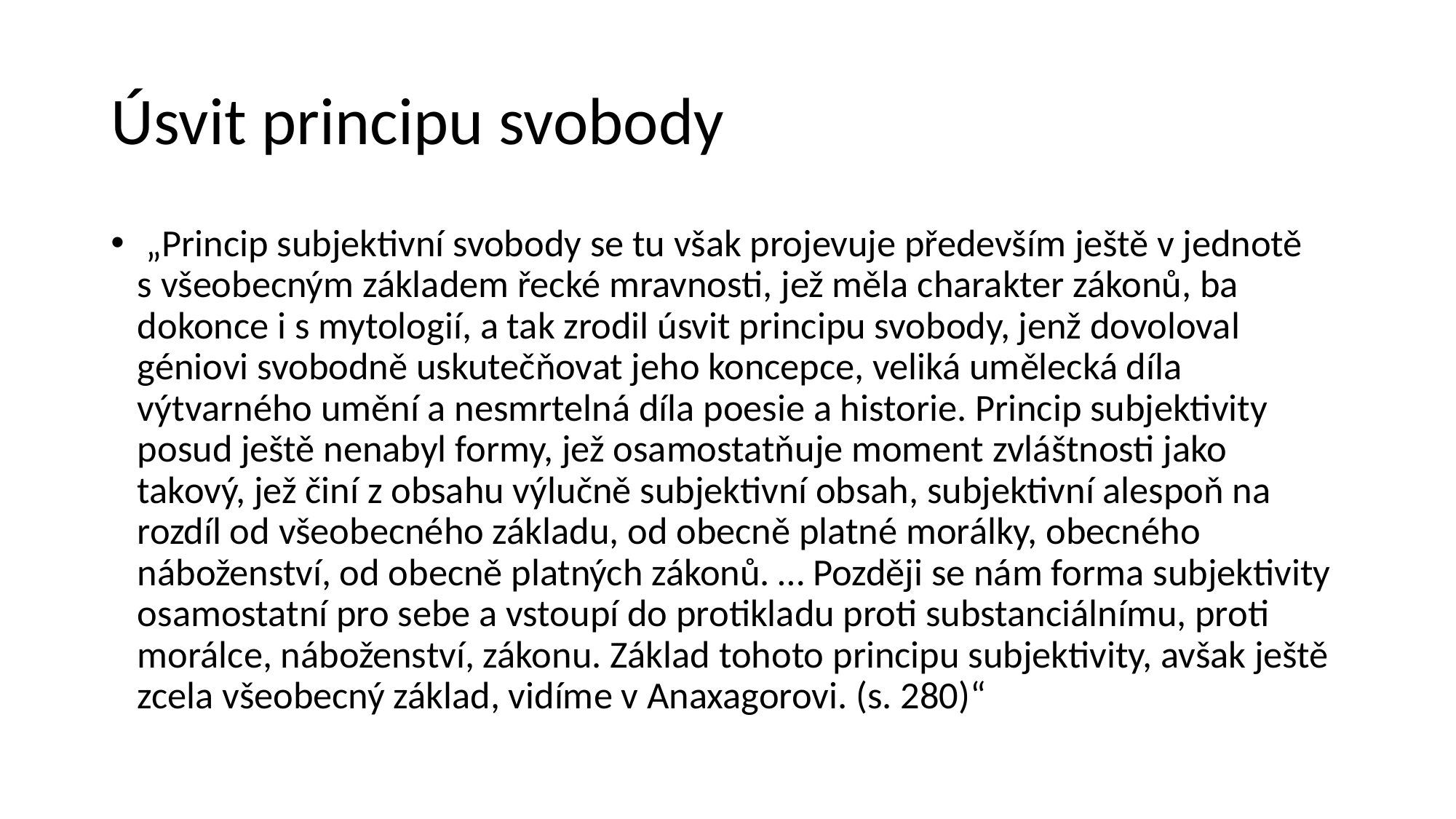

# Úsvit principu svobody
 „Princip subjektivní svobody se tu však projevuje především ještě v jednotě s všeobecným základem řecké mravnosti, jež měla charakter zákonů, ba dokonce i s mytologií, a tak zrodil úsvit principu svobody, jenž dovoloval géniovi svobodně uskutečňovat jeho koncepce, veliká umělecká díla výtvarného umění a nesmrtelná díla poesie a historie. Princip subjektivity posud ještě nenabyl formy, jež osamostatňuje moment zvláštnosti jako takový, jež činí z obsahu výlučně subjektivní obsah, subjektivní alespoň na rozdíl od všeobecného základu, od obecně platné morálky, obecného náboženství, od obecně platných zákonů. … Později se nám forma subjektivity osamostatní pro sebe a vstoupí do protikladu proti substanciálnímu, proti morálce, náboženství, zákonu. Základ tohoto principu subjektivity, avšak ještě zcela všeobecný základ, vidíme v Anaxagorovi. (s. 280)“